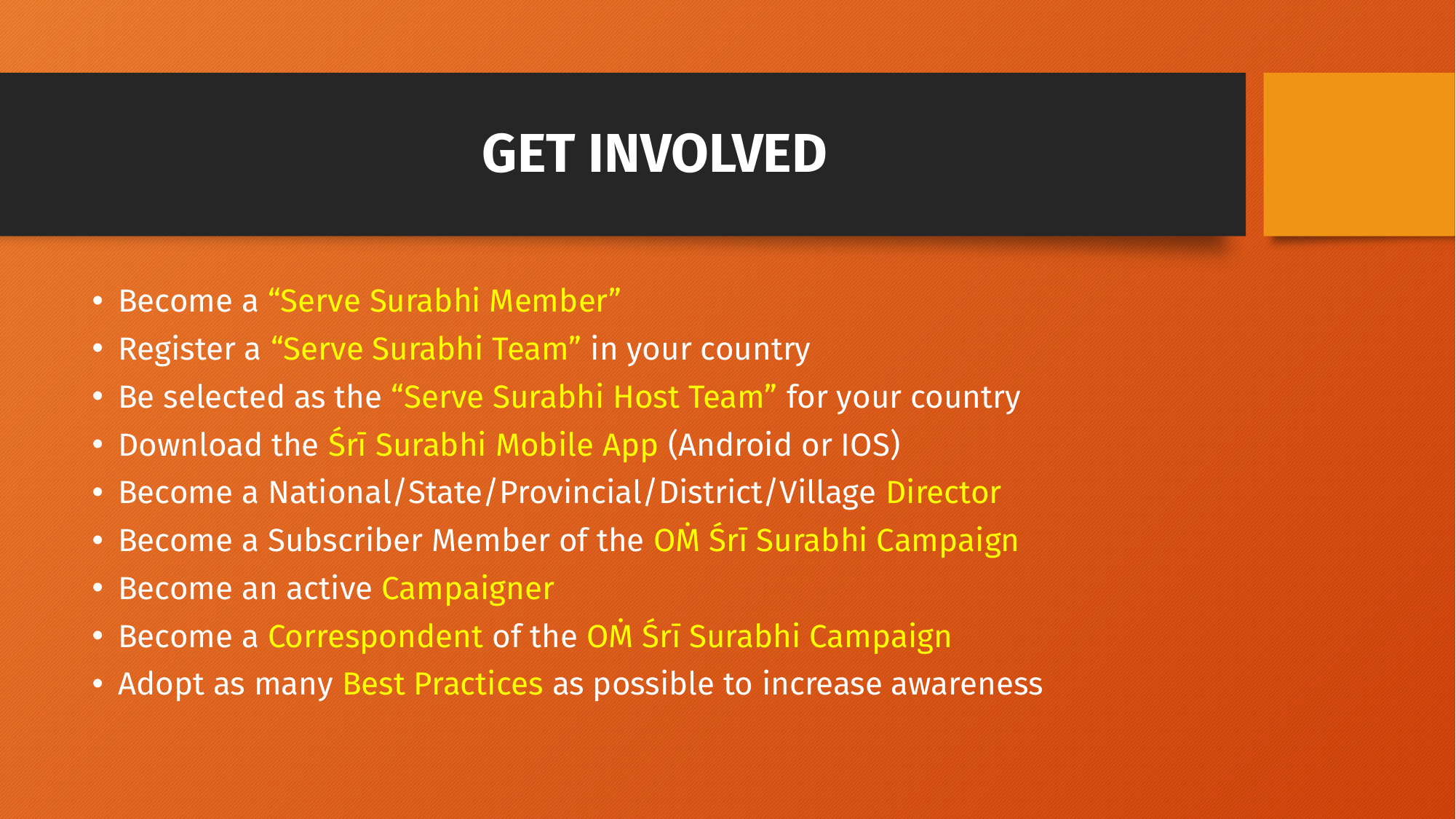

# GET INVOLVED
Become a “Serve Surabhi Member”
Register a “Serve Surabhi Team” in your country
Be selected as the “Serve Surabhi Host Team” for your country
Download the Śrī Surabhi Mobile App (Android or IOS)
Become a National/State/Provincial/District/Village Director
Become a Subscriber Member of the OṀ Śrī Surabhi Campaign
Become an active Campaigner
Become a Correspondent of the OṀ Śrī Surabhi Campaign
Adopt as many Best Practices as possible to increase awareness